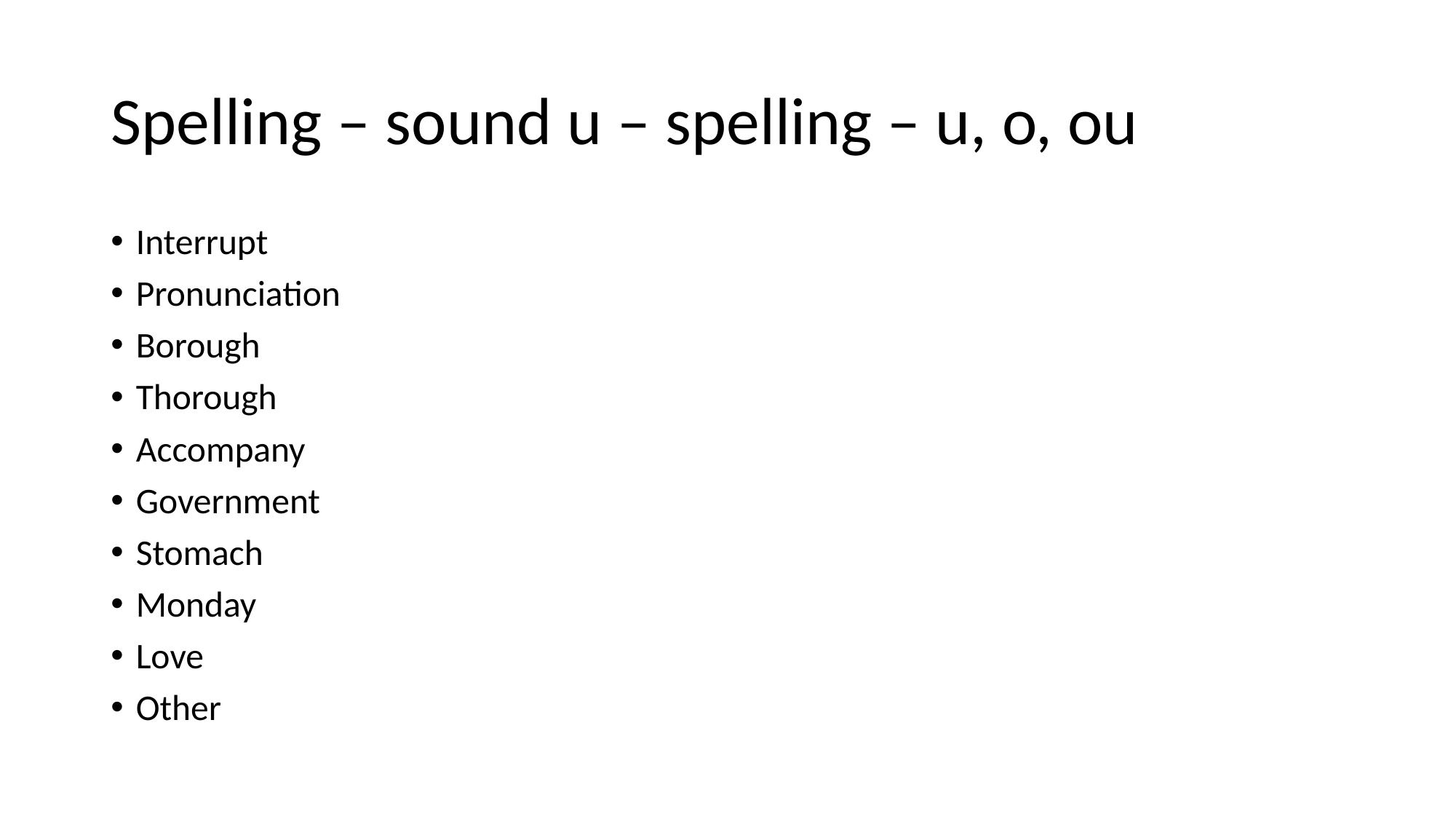

# Spelling – sound u – spelling – u, o, ou
Interrupt
Pronunciation
Borough
Thorough
Accompany
Government
Stomach
Monday
Love
Other